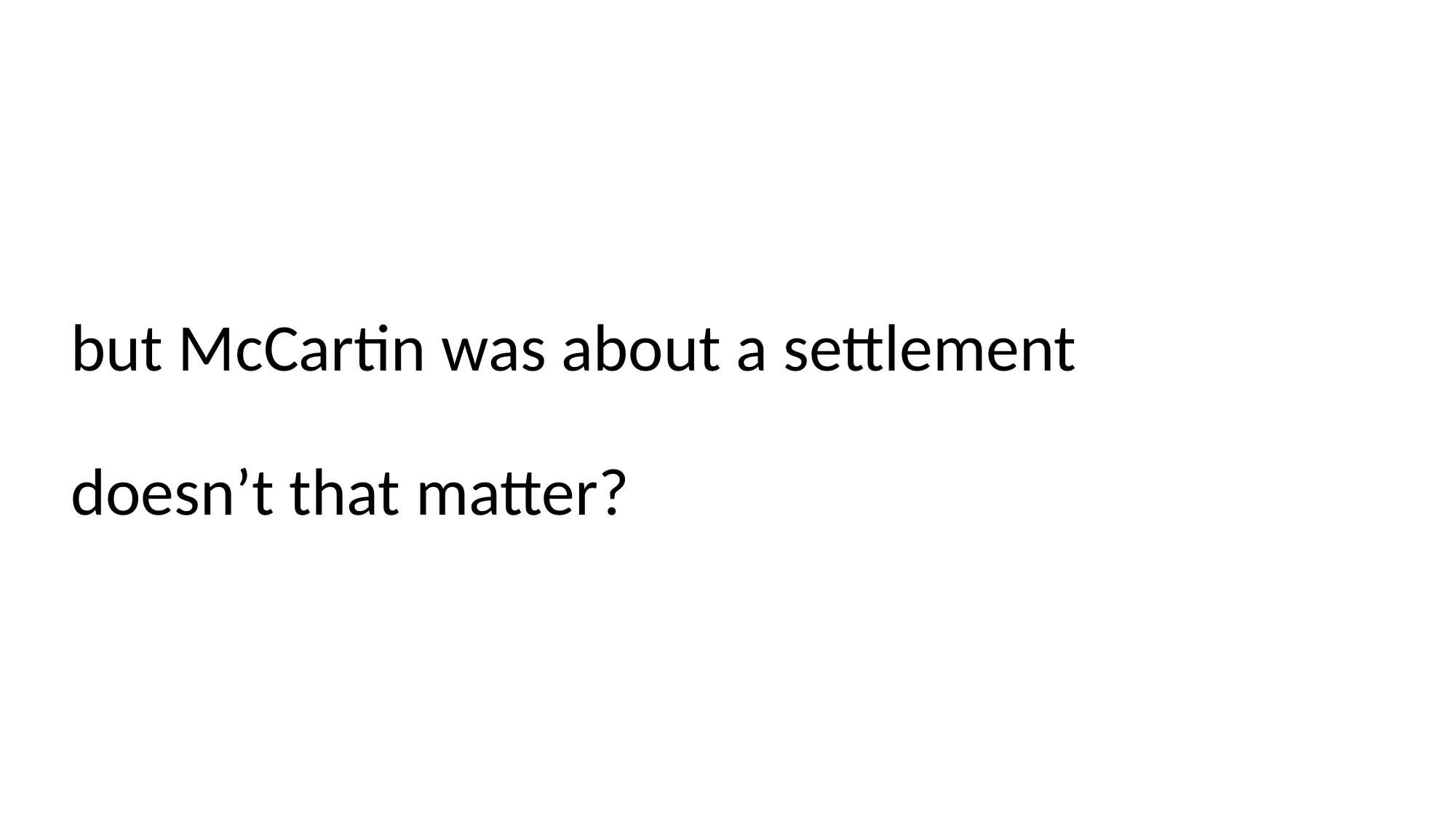

# but McCartin was about a settlement doesn’t that matter?